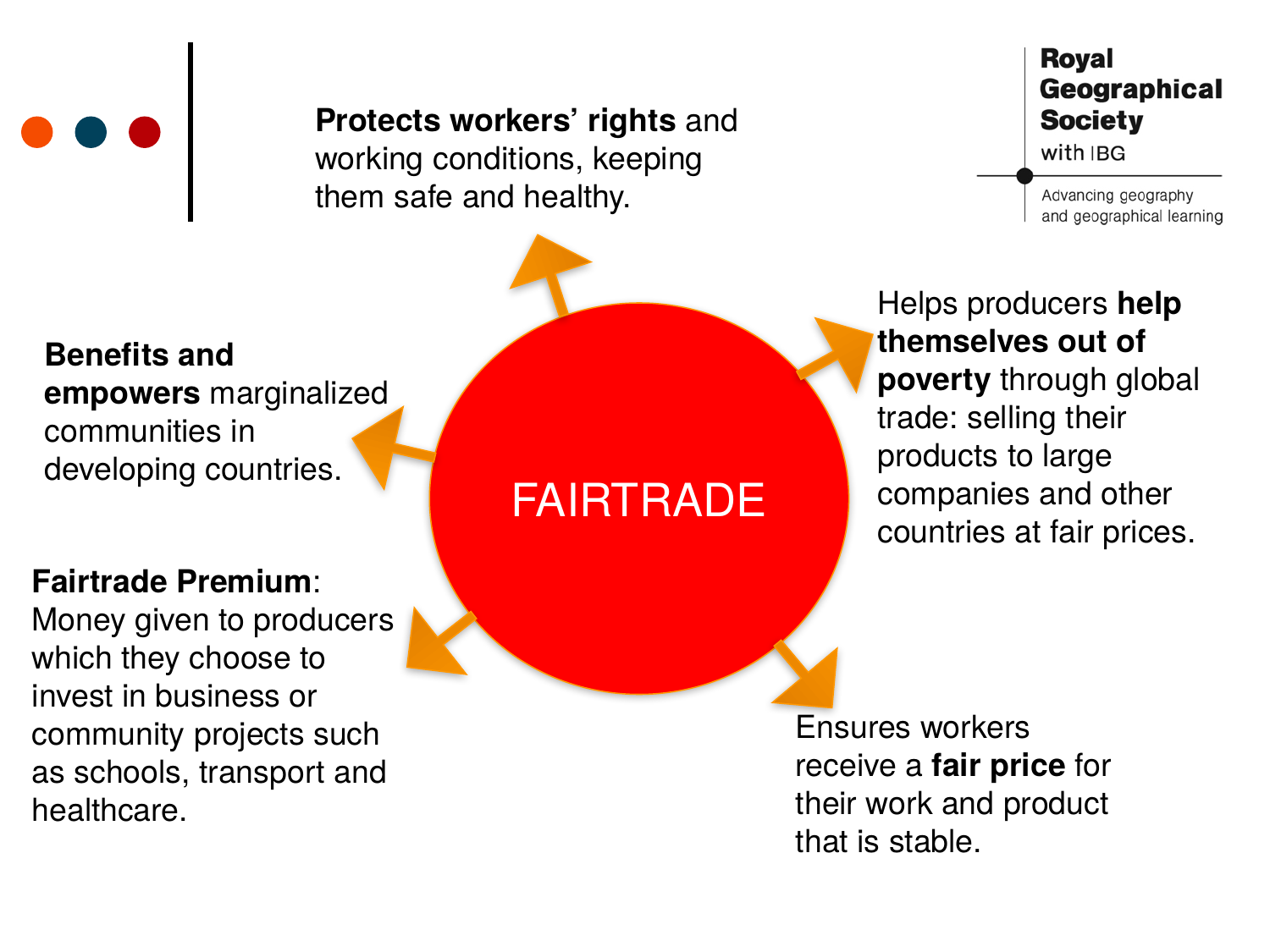

Protects workers’ rights and working conditions, keeping them safe and healthy.

Helps producers help themselves out of poverty through global trade: selling their products to large companies and other countries at fair prices.
FAIRTRADE

Benefits and empowers marginalized communities in developing countries.

Fairtrade Premium: Money given to producers which they choose to invest in business or community projects such as schools, transport and healthcare.

Ensures workers receive a fair price for their work and product that is stable.